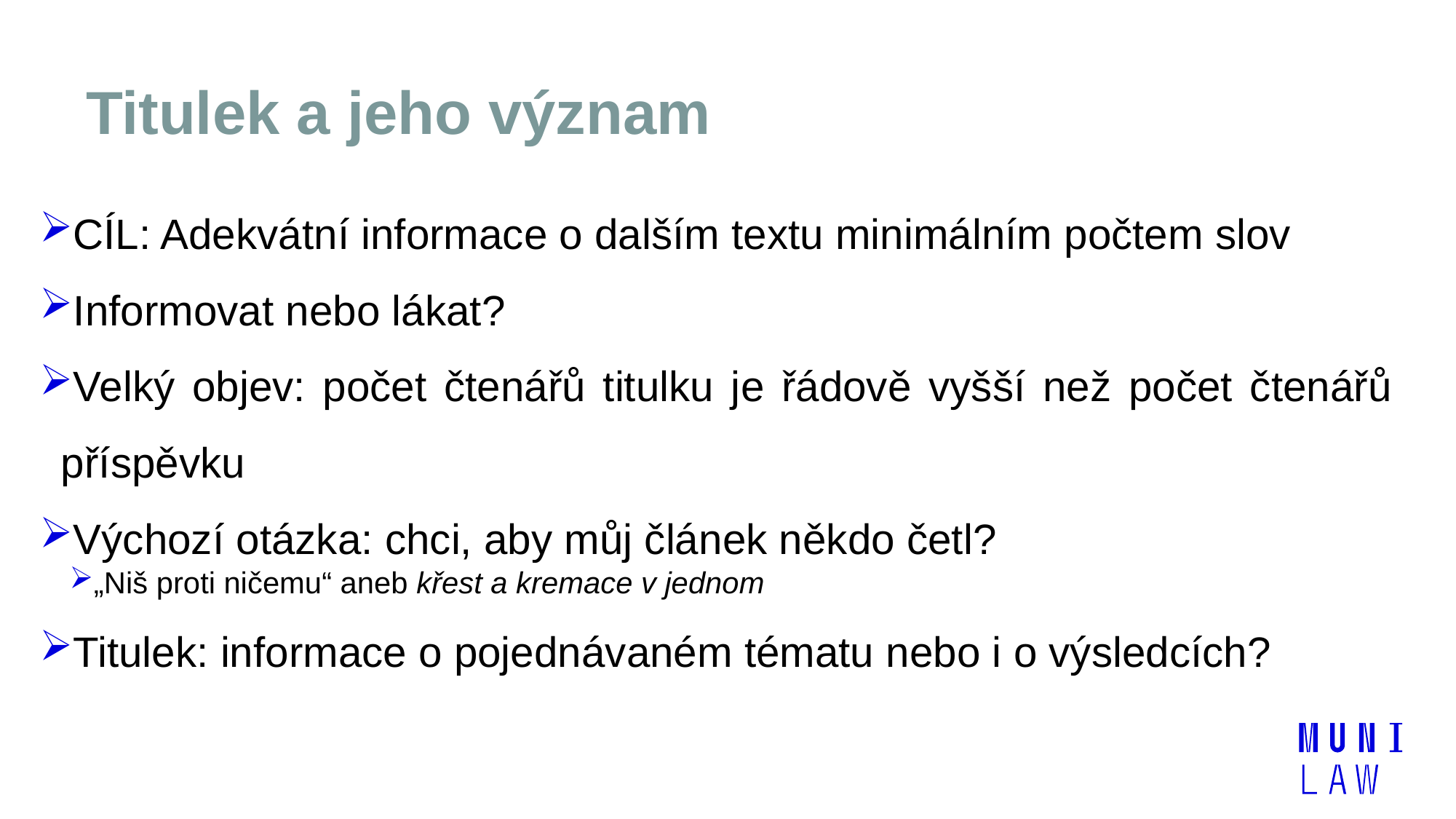

# Titulek a jeho význam

CÍL: Adekvátní informace o dalším textu minimálním počtem slov
Informovat nebo lákat?
Velký objev: počet čtenářů titulku je řádově vyšší než počet čtenářů příspěvku
Výchozí otázka: chci, aby můj článek někdo četl?
„Niš proti ničemu“ aneb křest a kremace v jednom
Titulek: informace o pojednávaném tématu nebo i o výsledcích?

|  |  |
| --- | --- |